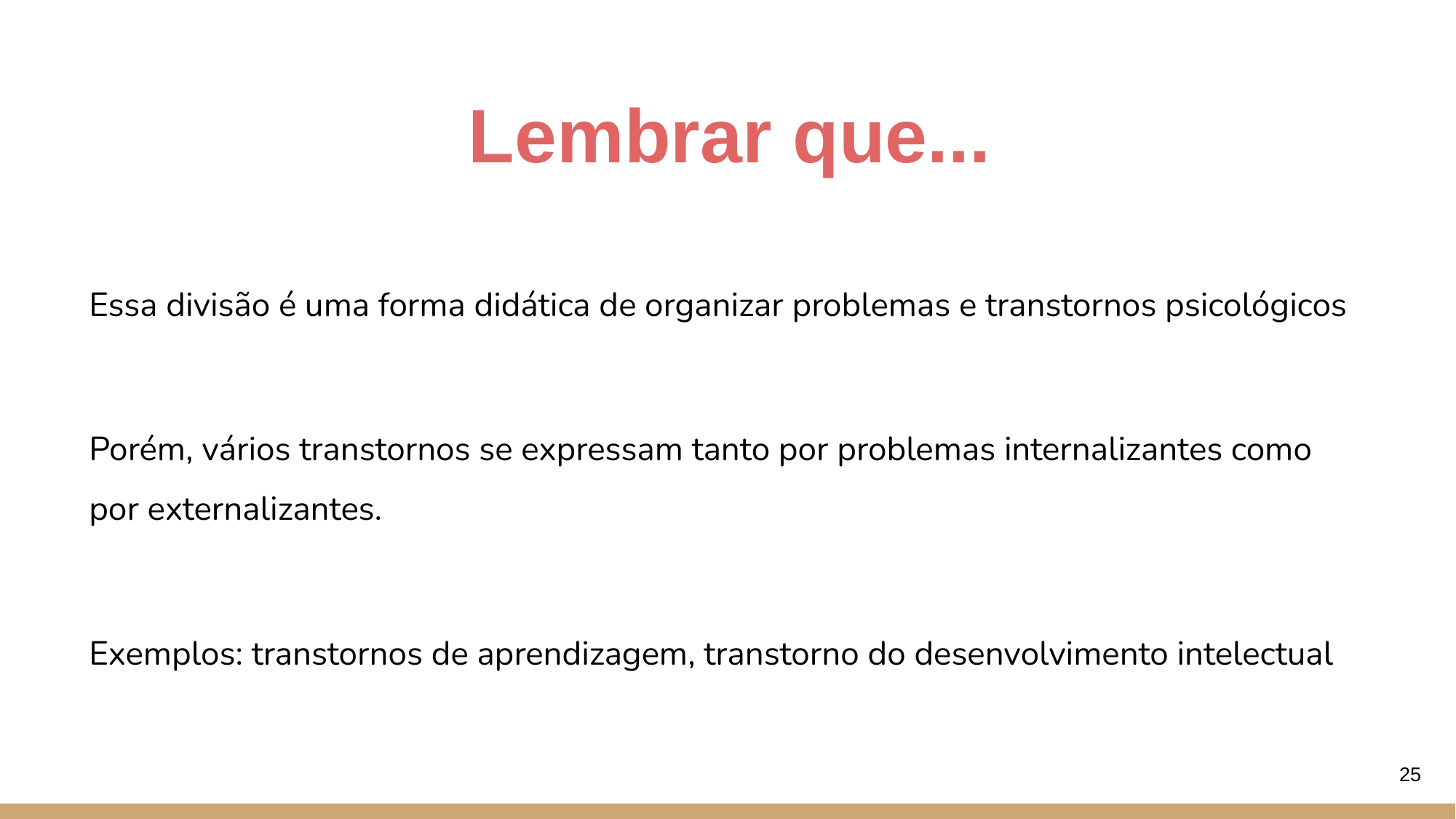

# Lembrar que...
Essa divisão é uma forma didática de organizar problemas e transtornos psicológicos

Porém, vários transtornos se expressam tanto por problemas internalizantes como por externalizantes.

Exemplos: transtornos de aprendizagem, transtorno do desenvolvimento intelectual

25